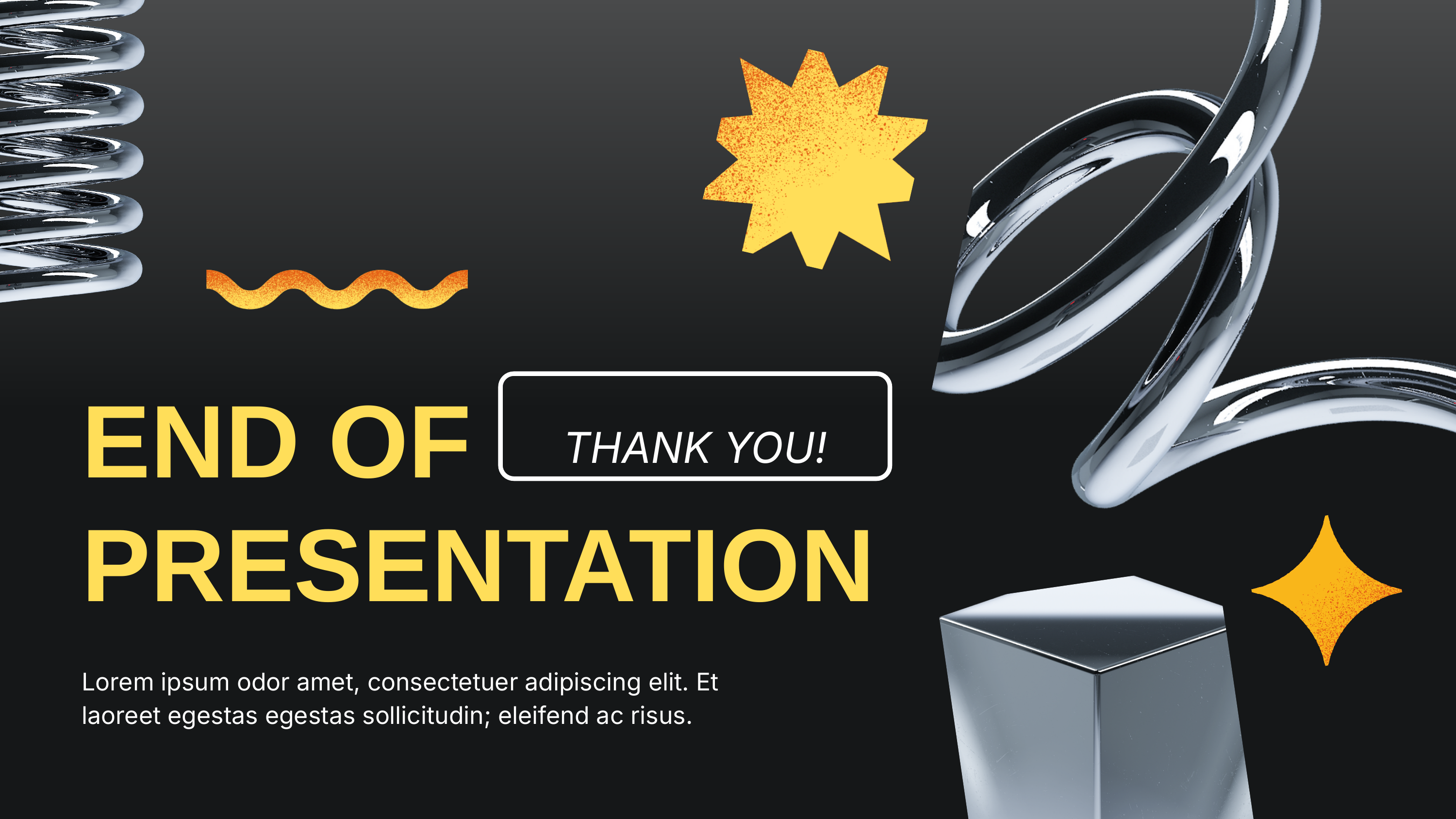

END OF PRESENTATION
THANK YOU!

Lorem ipsum odor amet, consectetuer adipiscing elit. Et laoreet egestas egestas sollicitudin; eleifend ac risus.